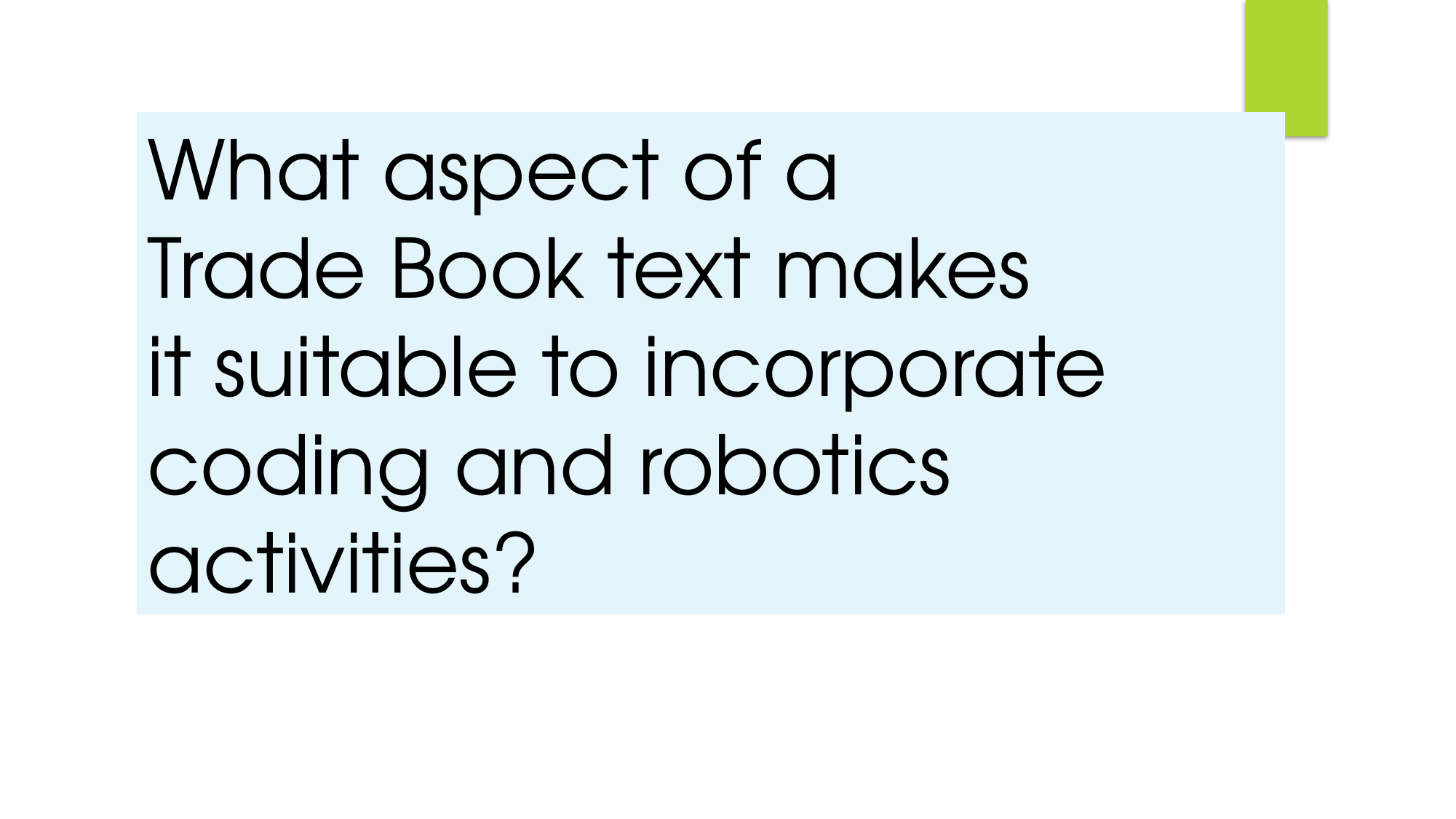

What aspect of a
Trade Book text makes
it suitable to incorporate coding and robotics activities?